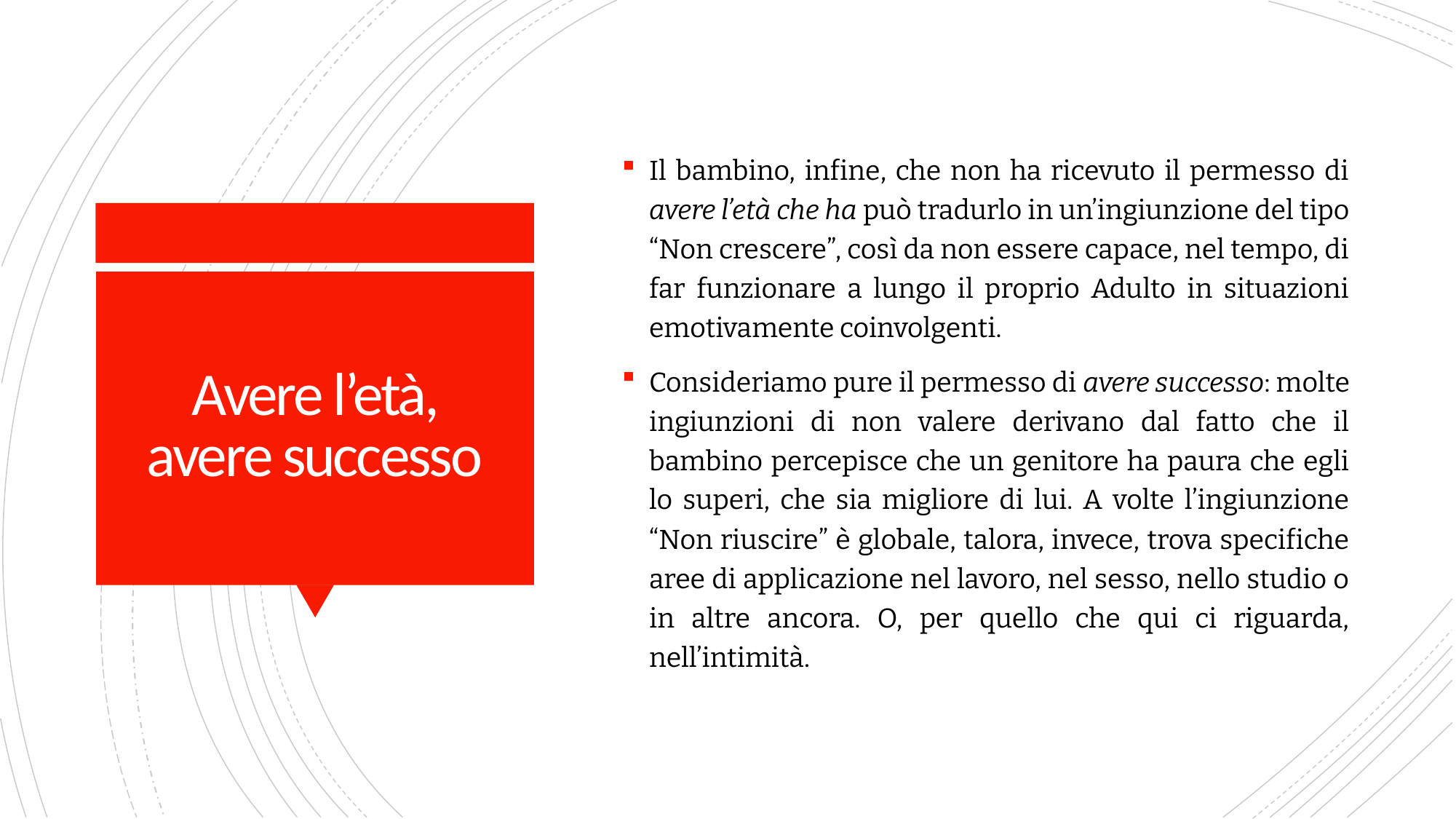

Il bambino, infine, che non ha ricevuto il permesso di avere l’età che ha può tradurlo in un’ingiunzione del tipo “Non crescere”, così da non essere capace, nel tempo, di far funzionare a lungo il proprio Adulto in situazioni emotivamente coinvolgenti.
Consideriamo pure il permesso di avere successo: molte ingiunzioni di non valere derivano dal fatto che il bambino percepisce che un genitore ha paura che egli lo superi, che sia migliore di lui. A volte l’ingiunzione “Non riuscire” è globale, talora, invece, trova specifiche aree di applicazione nel lavoro, nel sesso, nello studio o in altre ancora. O, per quello che qui ci riguarda, nell’intimità.
# Avere l’età, avere successo